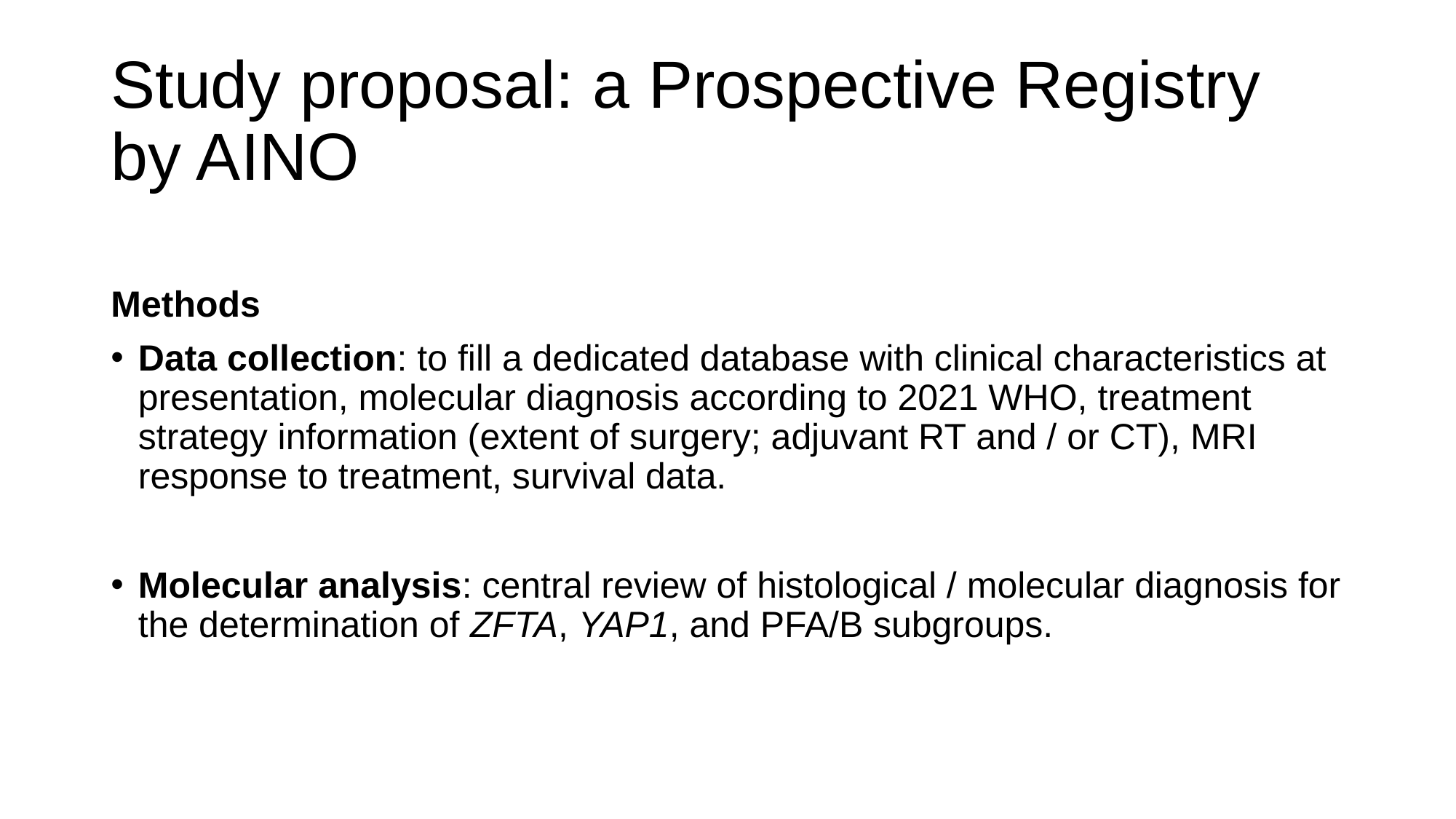

# Study proposal: a Prospective Registry by AINO
Methods
Data collection: to fill a dedicated database with clinical characteristics at presentation, molecular diagnosis according to 2021 WHO, treatment strategy information (extent of surgery; adjuvant RT and / or CT), MRI response to treatment, survival data.

Molecular analysis: central review of histological / molecular diagnosis for the determination of ZFTA, YAP1, and PFA/B subgroups.